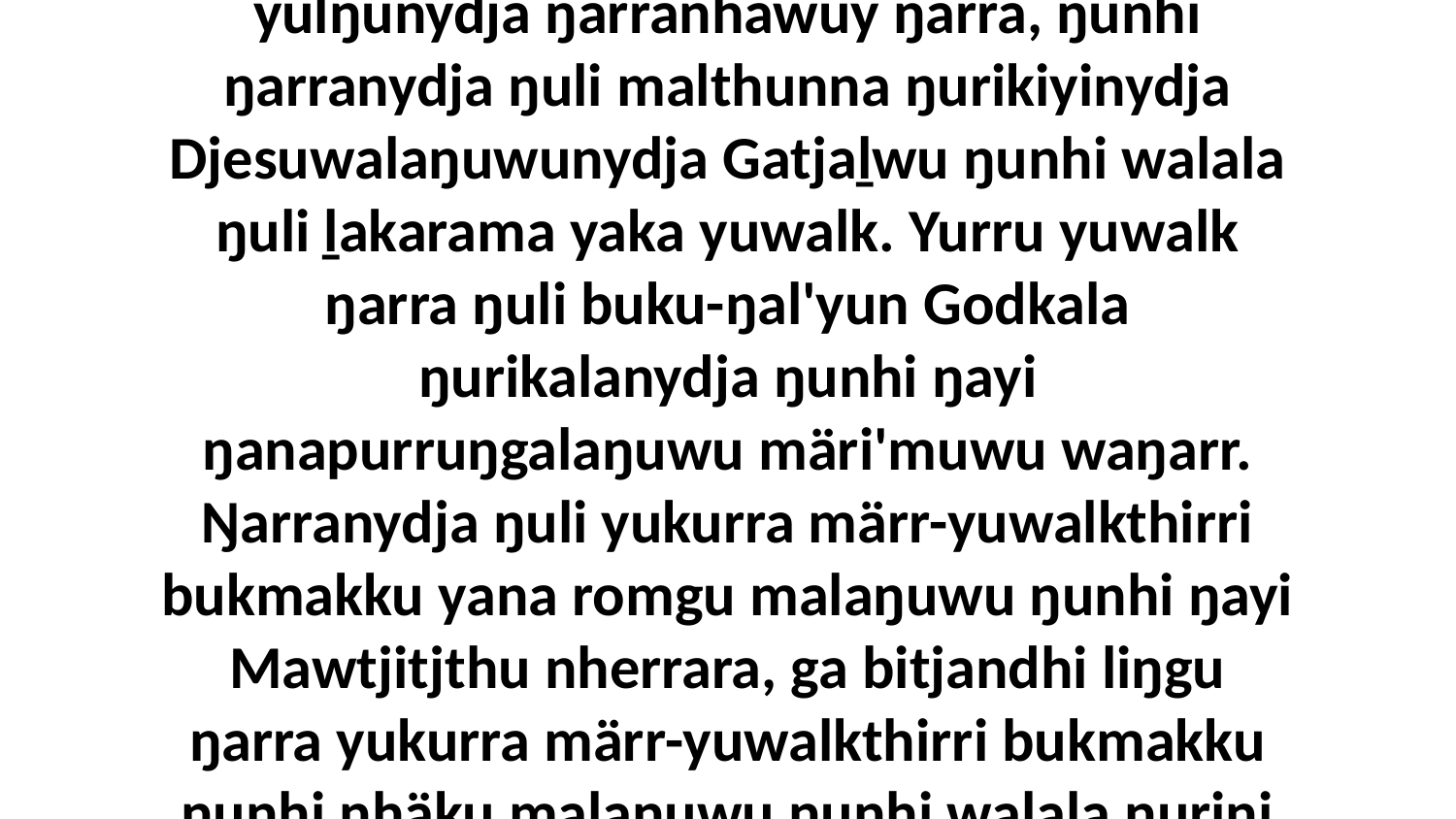

14 Yurru ŋarra yurru ḻakaranhamirri yulŋunydja ŋarranhawuy ŋarra, ŋunhi ŋarranydja ŋuli malthunna ŋurikiyinydja Djesuwalaŋuwunydja Gatjaḻwu ŋunhi walala ŋuli ḻakarama yaka yuwalk. Yurru yuwalk ŋarra ŋuli buku-ŋal'yun Godkala ŋurikalanydja ŋunhi ŋayi ŋanapurruŋgalaŋuwu märi'muwu waŋarr. Ŋarranydja ŋuli yukurra märr-yuwalkthirri bukmakku yana romgu malaŋuwu ŋunhi ŋayi Mawtjitjthu nherrara, ga bitjandhi liŋgu ŋarra yukurra märr-yuwalkthirri bukmakku ŋunhi nhäku malaŋuwu ŋunhi walala ŋuriŋi dhäwu'-gänharamirriyu walalay ḻakaraŋala.